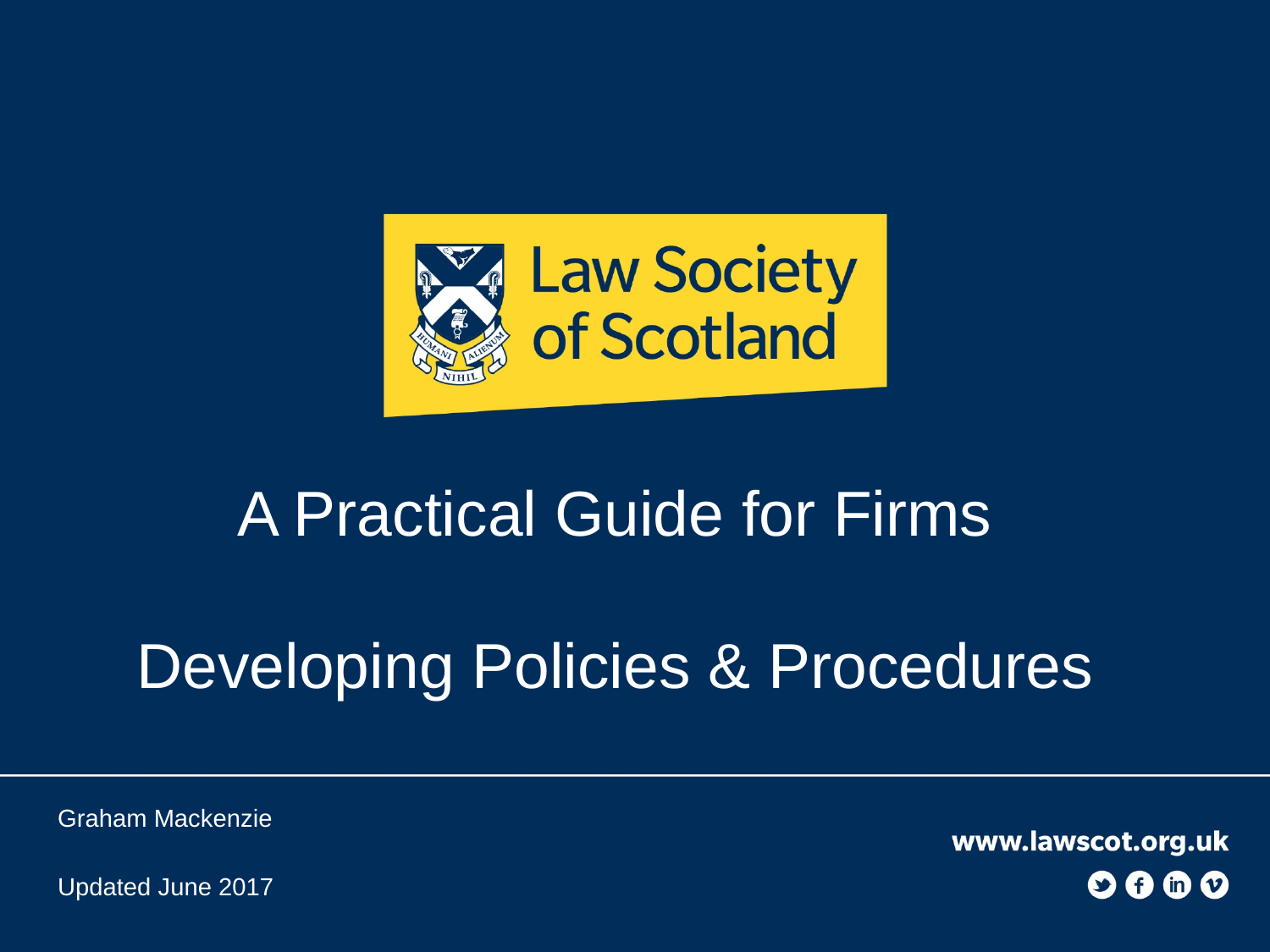

A Practical Guide for Firms
Developing Policies & Procedures
Graham Mackenzie

Updated June 2017